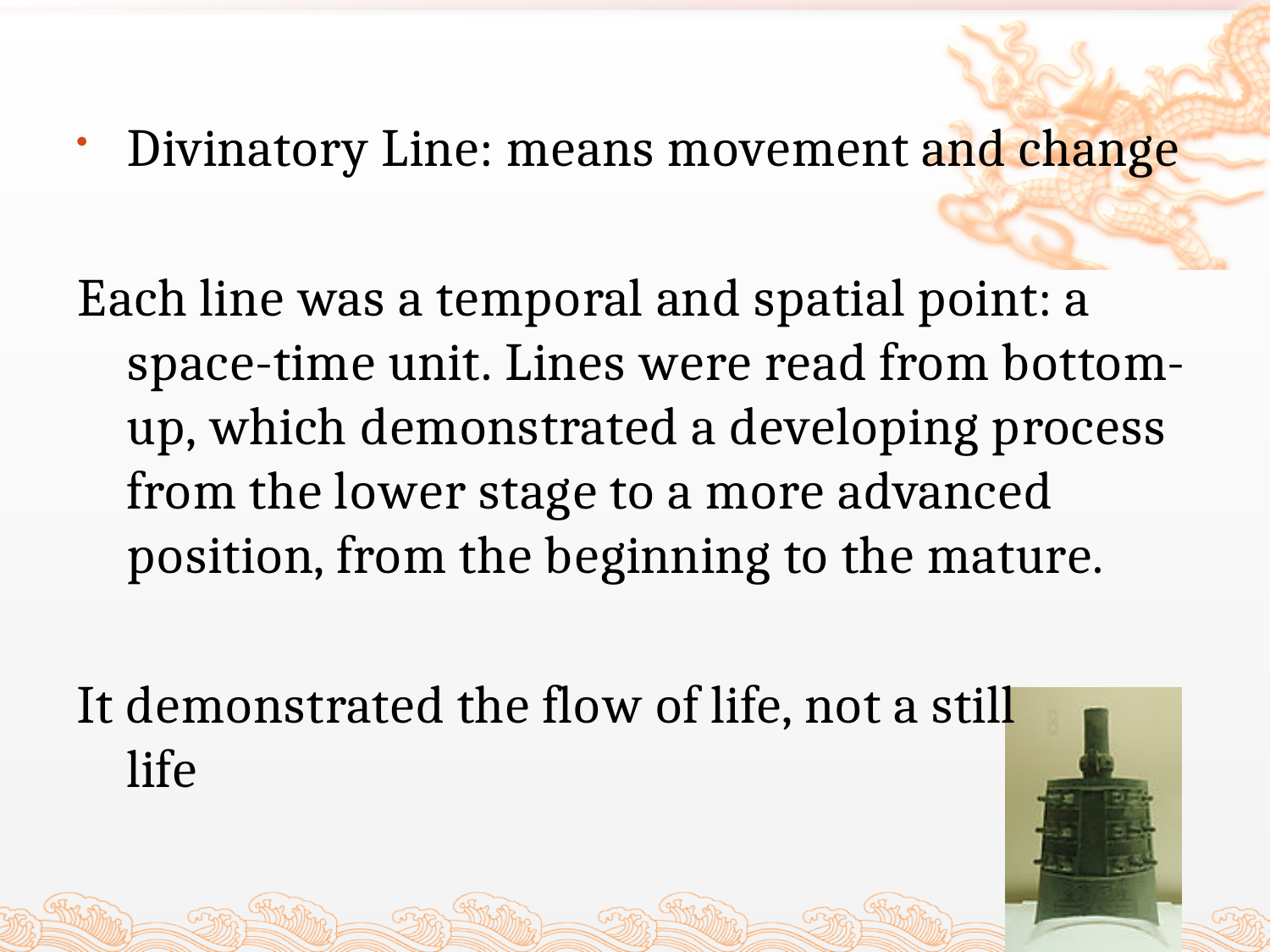

#
Divinatory Line: means movement and change

Each line was a temporal and spatial point: a space-time unit. Lines were read from bottom-up, which demonstrated a developing process from the lower stage to a more advanced position, from the beginning to the mature.

It demonstrated the flow of life, not a still
life